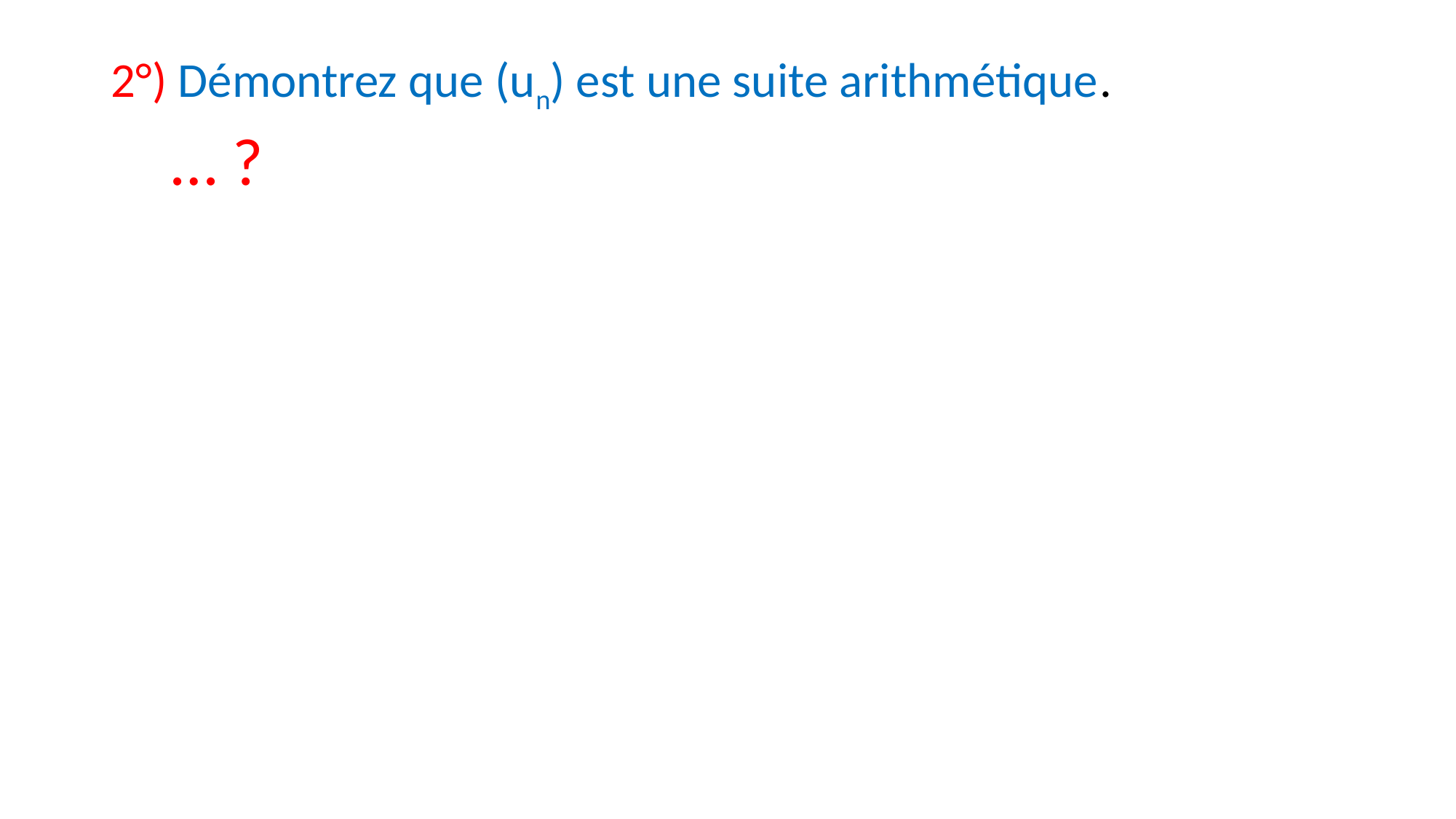

# 2°) Démontrez que (un) est une suite arithmétique.
    … ?